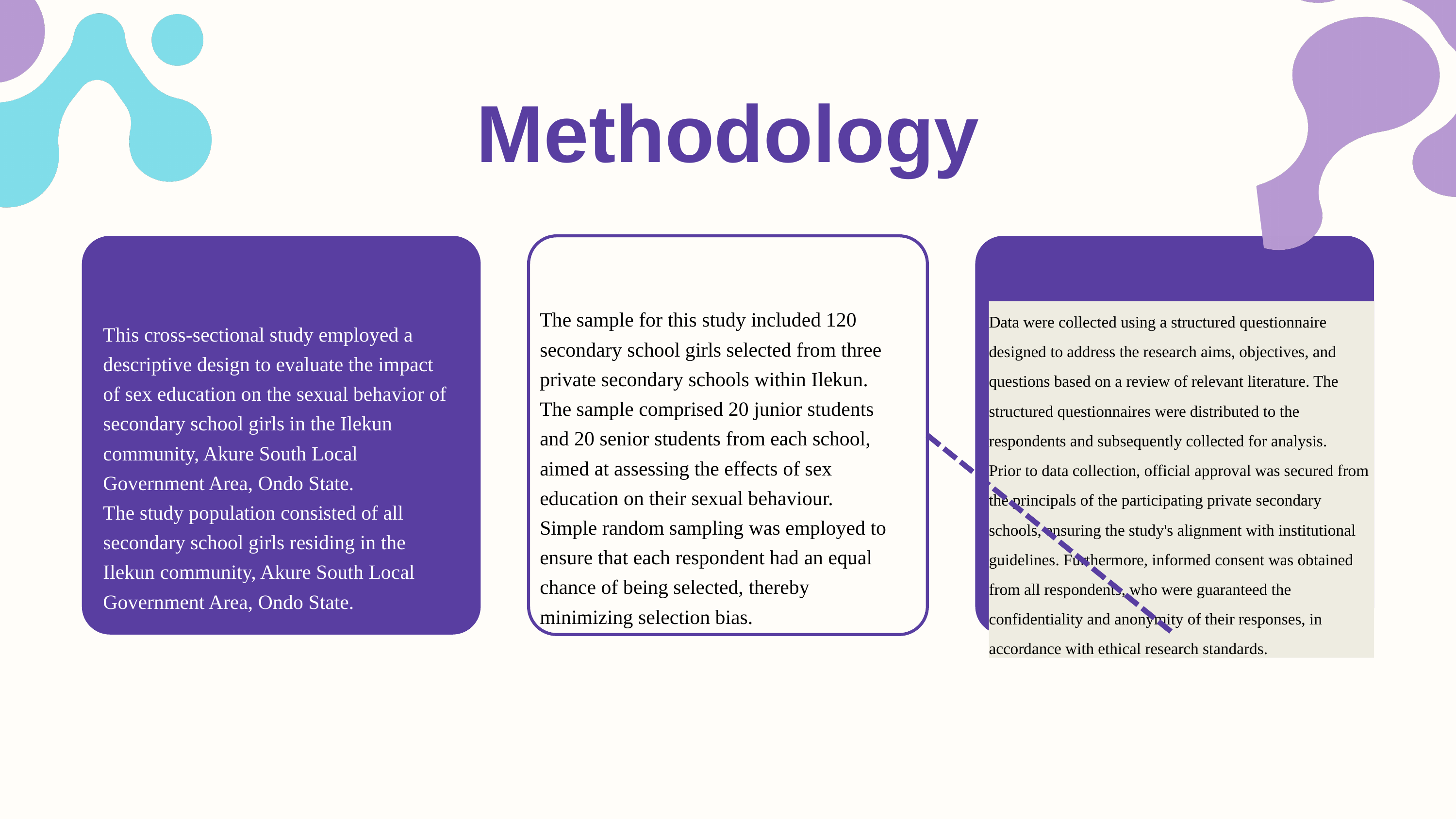

Methodology

The sample for this study included 120 secondary school girls selected from three private secondary schools within Ilekun. The sample comprised 20 junior students and 20 senior students from each school, aimed at assessing the effects of sex education on their sexual behaviour.
Simple random sampling was employed to ensure that each respondent had an equal chance of being selected, thereby minimizing selection bias.
Data were collected using a structured questionnaire designed to address the research aims, objectives, and questions based on a review of relevant literature. The structured questionnaires were distributed to the respondents and subsequently collected for analysis.
Prior to data collection, official approval was secured from the principals of the participating private secondary schools, ensuring the study's alignment with institutional guidelines. Furthermore, informed consent was obtained from all respondents, who were guaranteed the confidentiality and anonymity of their responses, in accordance with ethical research standards.
This cross-sectional study employed a descriptive design to evaluate the impact of sex education on the sexual behavior of secondary school girls in the Ilekun community, Akure South Local Government Area, Ondo State.
The study population consisted of all secondary school girls residing in the Ilekun community, Akure South Local Government Area, Ondo State.